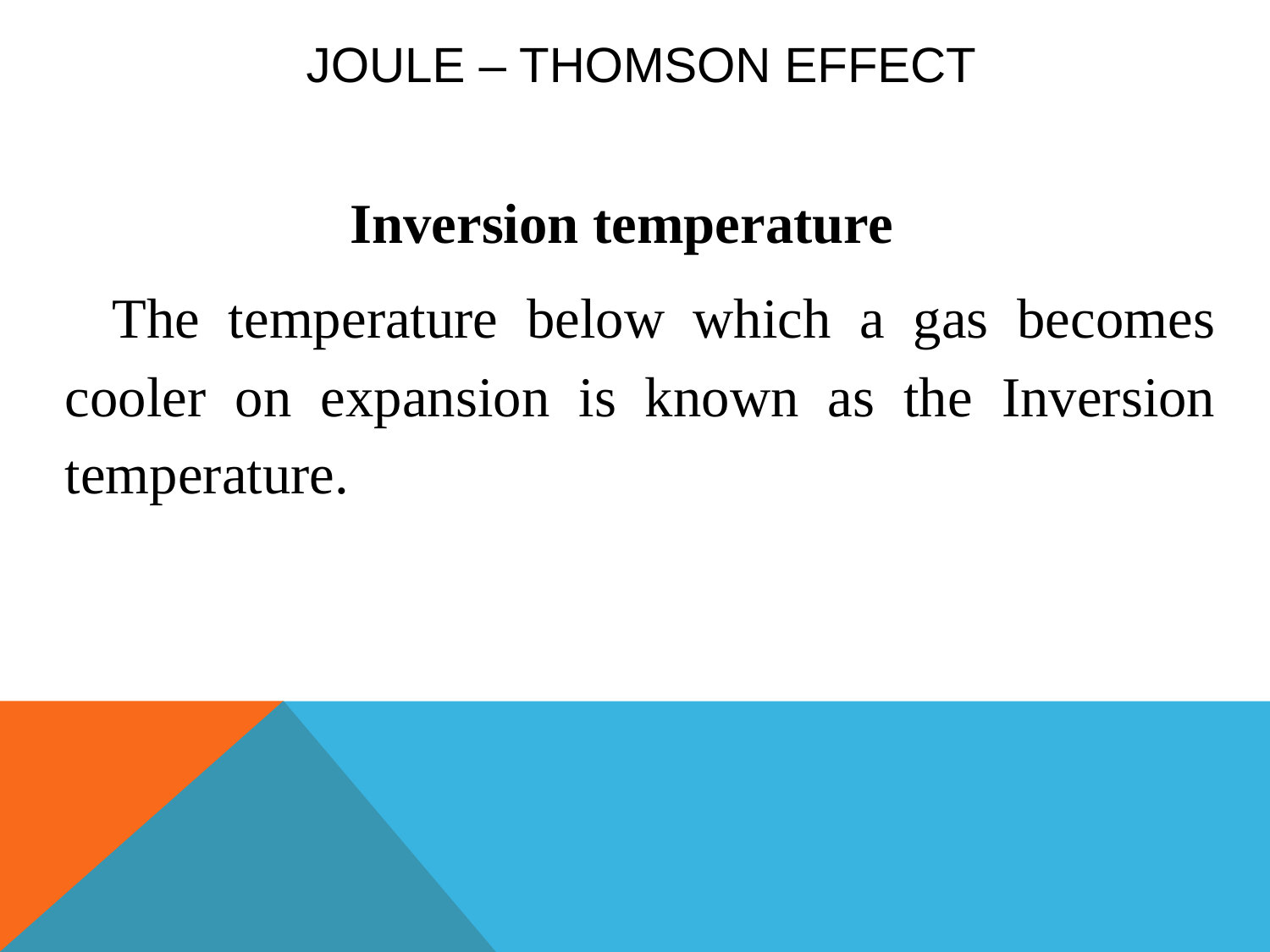

Joule – Thomson effect

 Inversion temperature
   The temperature below which a gas becomes cooler on expansion is known as the Inversion temperature.